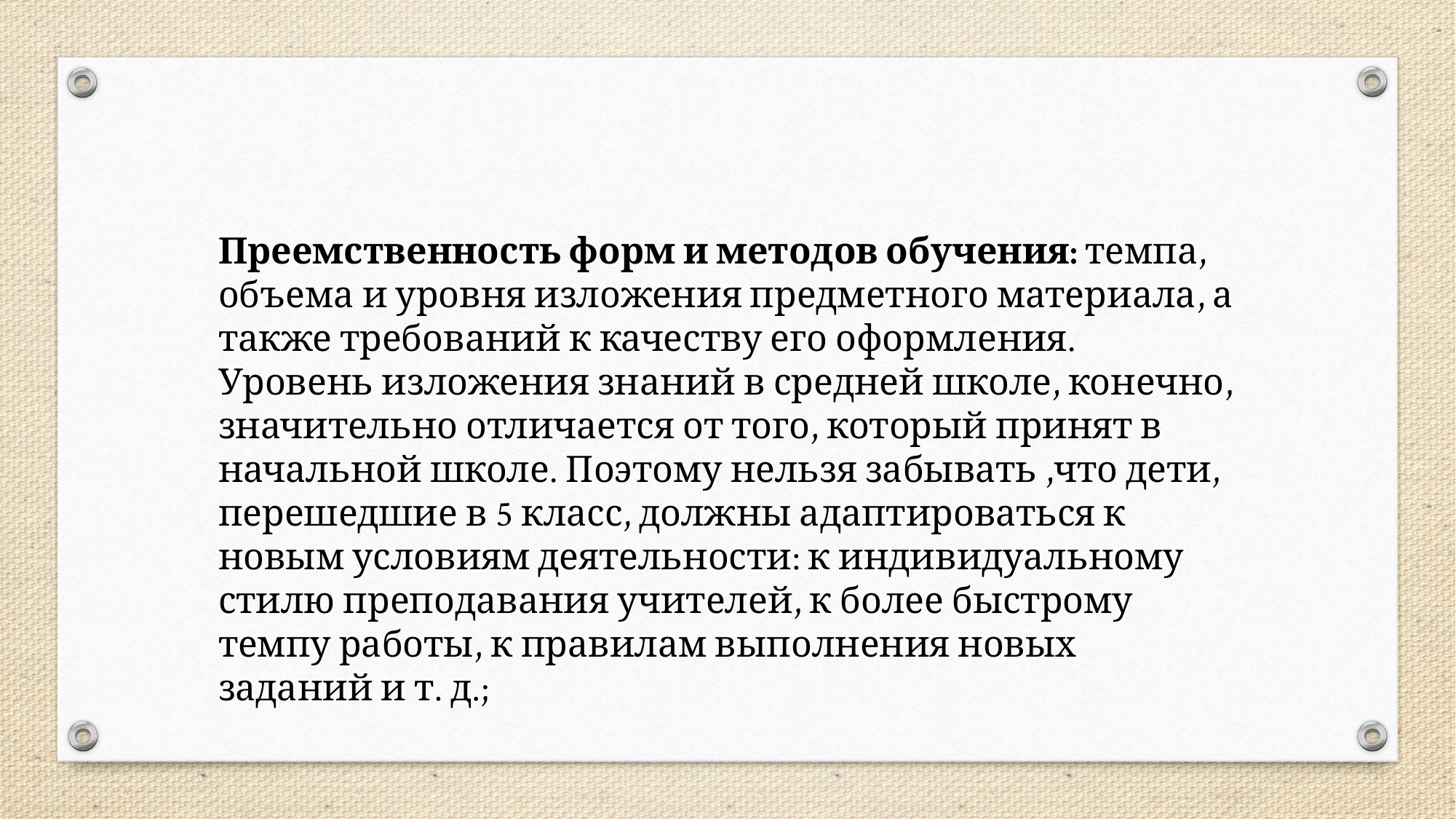

Преемственность форм и методов обучения: темпа, объема и уровня изложения предметного материала, а также требований к качеству его оформления. Уровень изложения знаний в средней школе, конечно, значительно отличается от того, который принят в начальной школе. Поэтому нельзя забывать ,что дети, перешедшие в 5 класс, должны адаптироваться к новым условиям деятельности: к индивидуальному стилю преподавания учителей, к более быстрому темпу работы, к правилам выполнения новых заданий и т. д.;